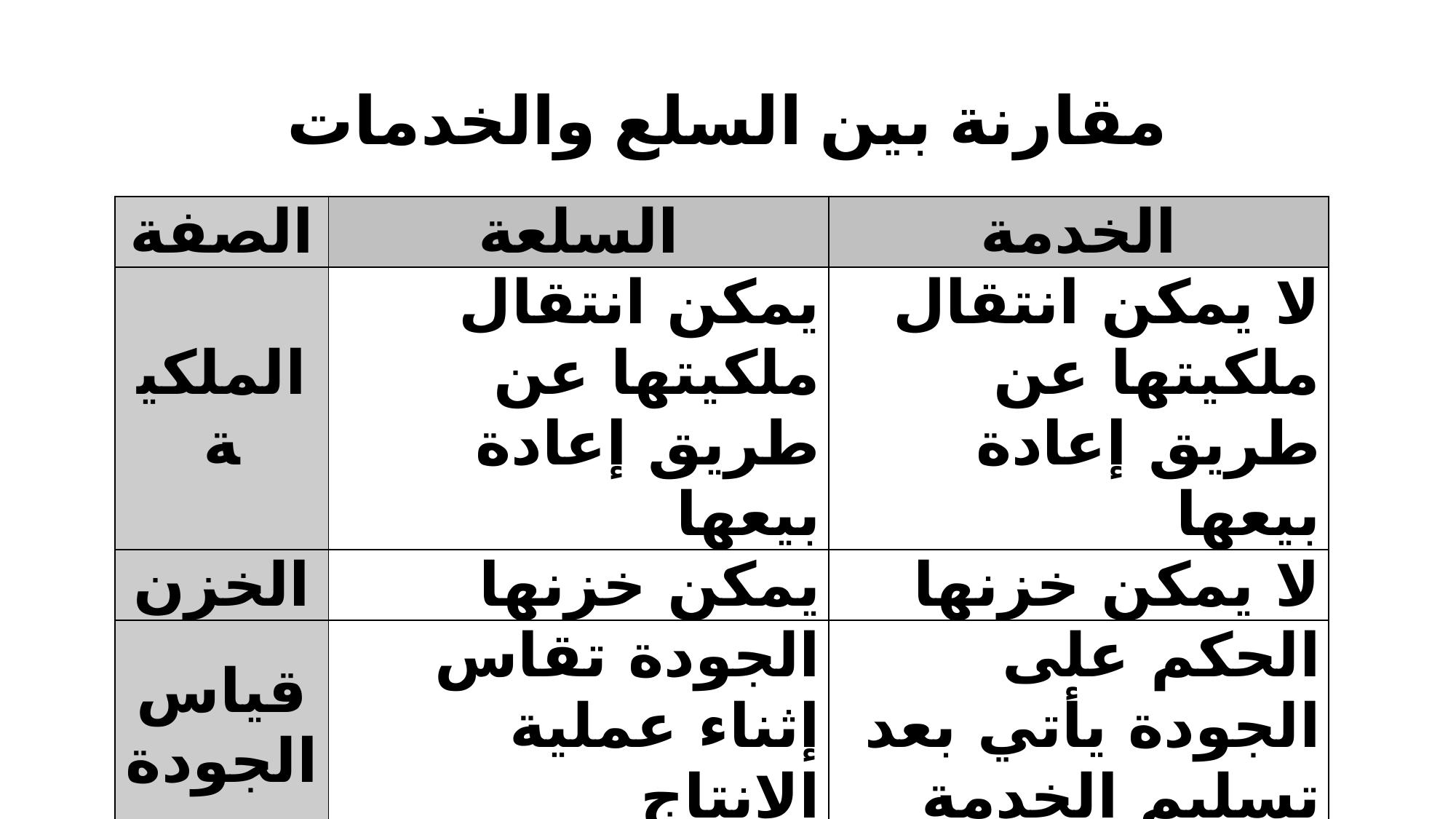

# مقارنة بين السلع والخدمات
| الصفة | السلعة | الخدمة |
| --- | --- | --- |
| الملكية | يمكن انتقال ملكيتها عن طريق إعادة بيعها | لا يمكن انتقال ملكيتها عن طريق إعادة بيعها |
| الخزن | يمكن خزنها | لا يمكن خزنها |
| قياس الجودة | الجودة تقاس إثناء عملية الإنتاج | الحكم على الجودة يأتي بعد تسليم الخدمة |